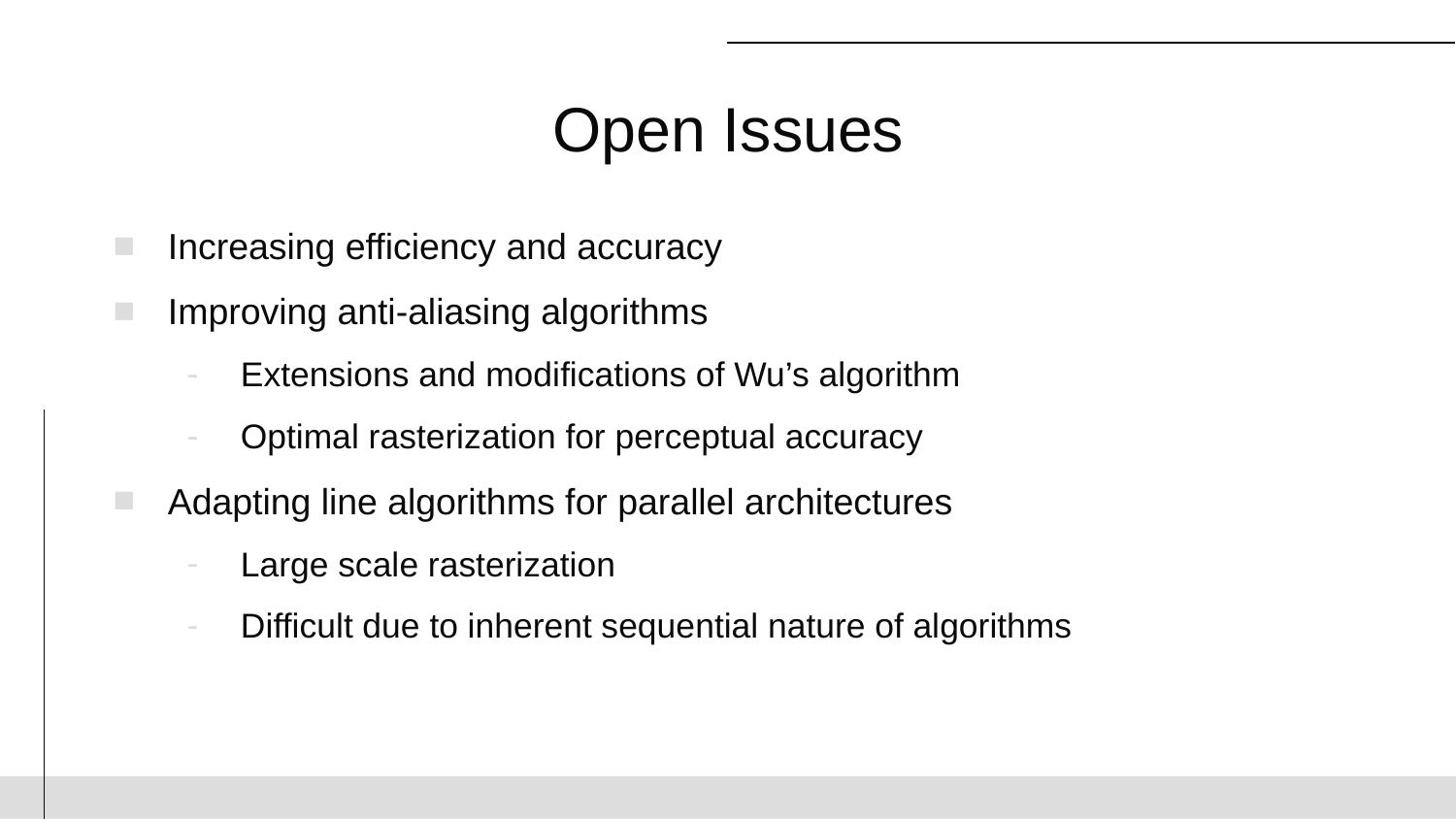

# Open Issues
Increasing efficiency and accuracy
Improving anti-aliasing algorithms
Extensions and modifications of Wu’s algorithm
Optimal rasterization for perceptual accuracy
Adapting line algorithms for parallel architectures
Large scale rasterization
Difficult due to inherent sequential nature of algorithms